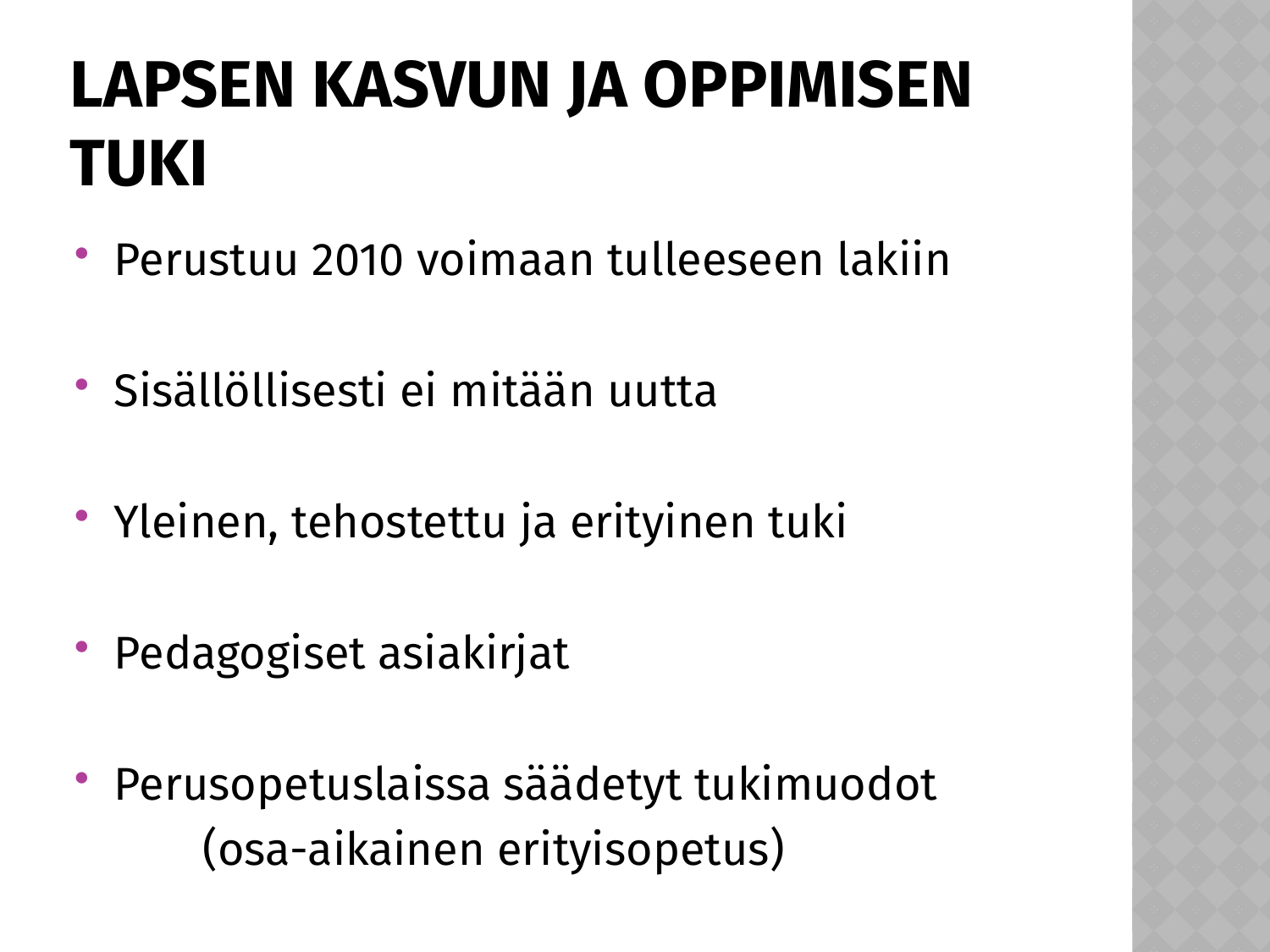

# Lapsen kasvun ja Oppimisen tuki
Perustuu 2010 voimaan tulleeseen lakiin

Sisällöllisesti ei mitään uutta

Yleinen, tehostettu ja erityinen tuki

Pedagogiset asiakirjat

Perusopetuslaissa säädetyt tukimuodot
	(osa-aikainen erityisopetus)